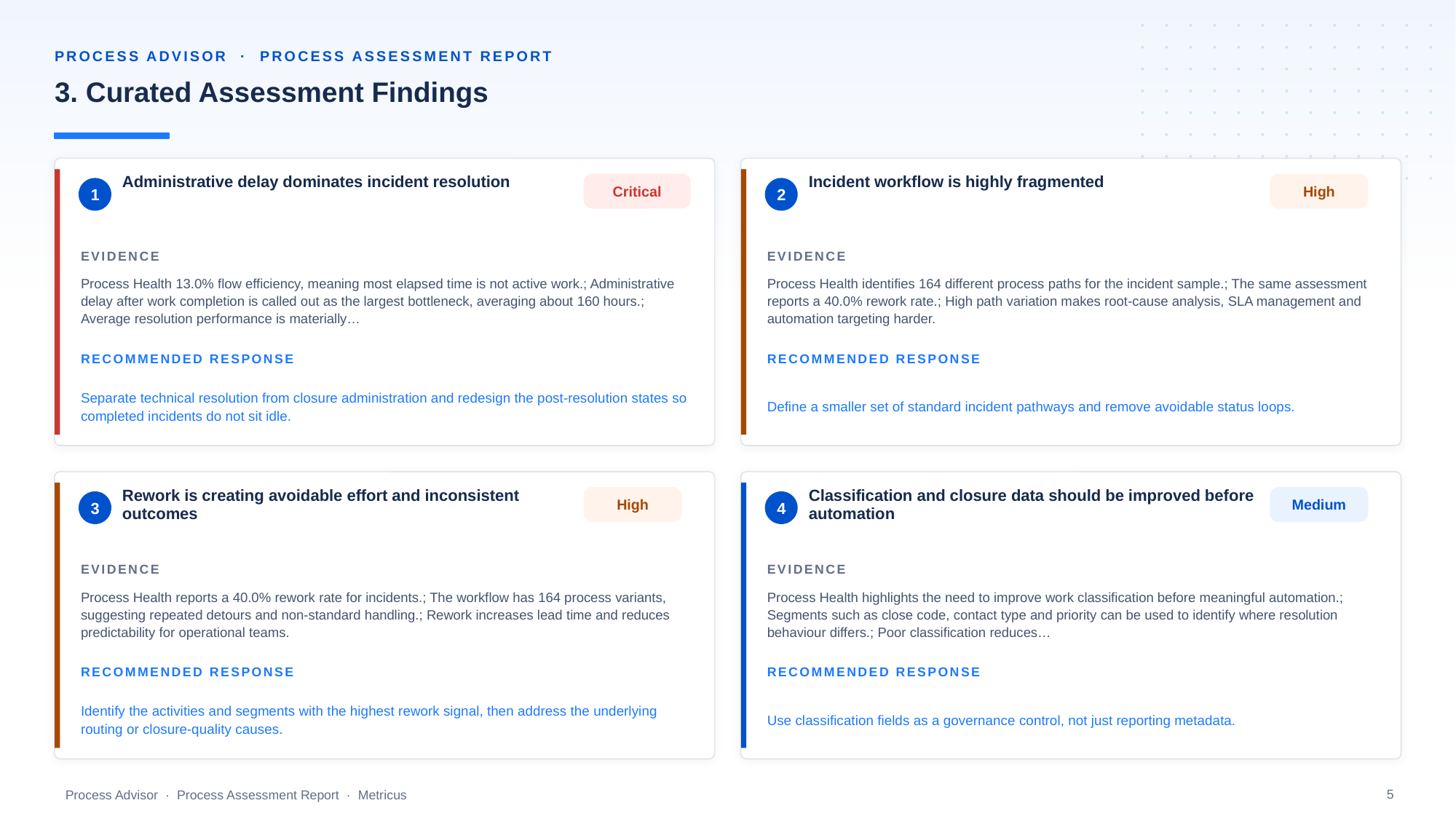

PROCESS ADVISOR  ·  PROCESS ASSESSMENT REPORT

3. Curated Assessment Findings

Administrative delay dominates incident resolution
Incident workflow is highly fragmented
Critical
High

1

2
EVIDENCE
EVIDENCE
Process Health 13.0% flow efficiency, meaning most elapsed time is not active work.; Administrative delay after work completion is called out as the largest bottleneck, averaging about 160 hours.; Average resolution performance is materially…
Process Health identifies 164 different process paths for the incident sample.; The same assessment reports a 40.0% rework rate.; High path variation makes root-cause analysis, SLA management and automation targeting harder.
RECOMMENDED RESPONSE
RECOMMENDED RESPONSE
Separate technical resolution from closure administration and redesign the post-resolution states so completed incidents do not sit idle.
Define a smaller set of standard incident pathways and remove avoidable status loops.

Rework is creating avoidable effort and inconsistent outcomes
Classification and closure data should be improved before automation
High
Medium

3

4
EVIDENCE
EVIDENCE
Process Health reports a 40.0% rework rate for incidents.; The workflow has 164 process variants, suggesting repeated detours and non-standard handling.; Rework increases lead time and reduces predictability for operational teams.
Process Health highlights the need to improve work classification before meaningful automation.; Segments such as close code, contact type and priority can be used to identify where resolution behaviour differs.; Poor classification reduces…
RECOMMENDED RESPONSE
RECOMMENDED RESPONSE
Identify the activities and segments with the highest rework signal, then address the underlying routing or closure-quality causes.
Use classification fields as a governance control, not just reporting metadata.
5